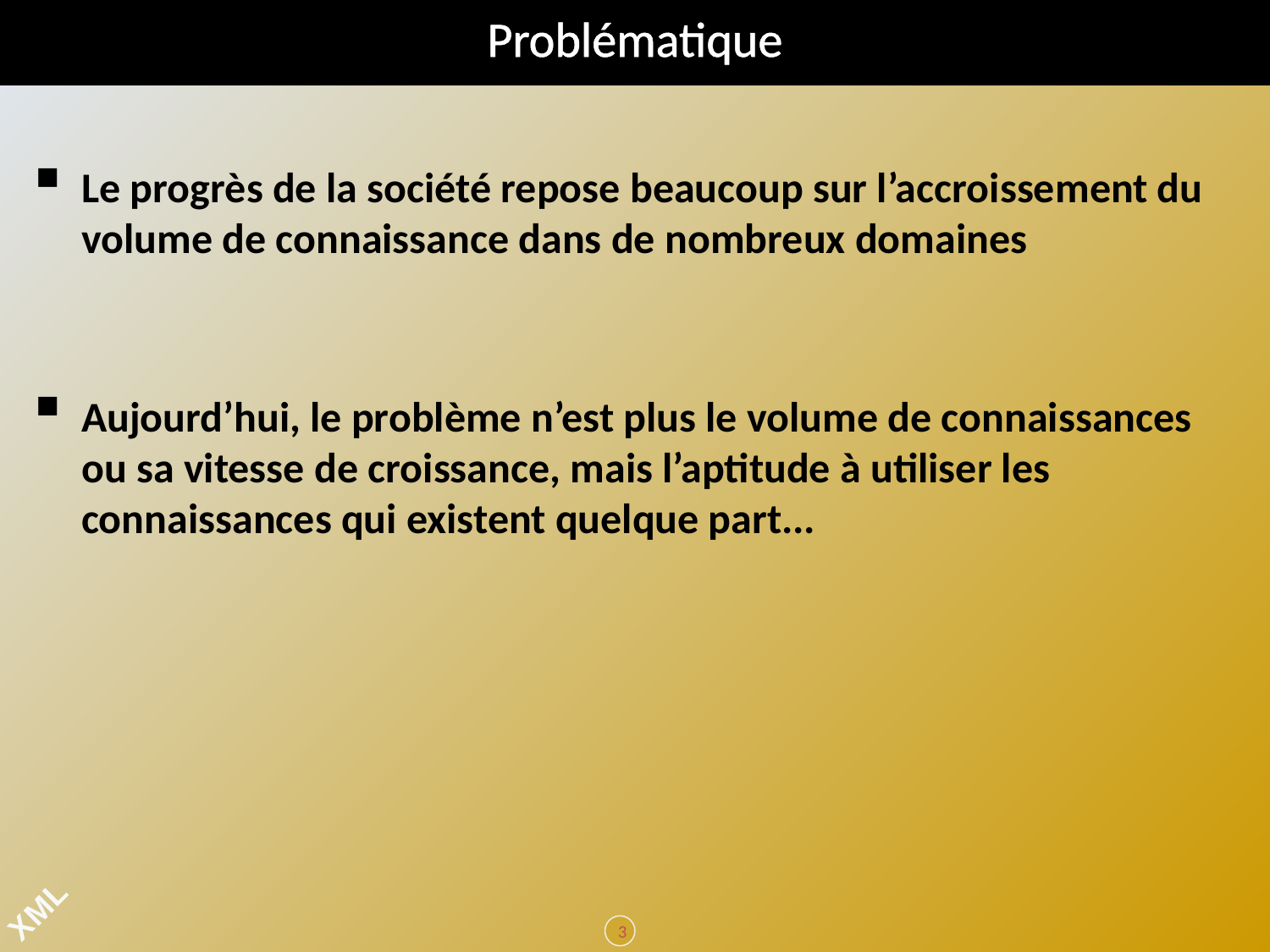

# Problématique

Le progrès de la société repose beaucoup sur l’accroissement du volume de connaissance dans de nombreux domaines

Aujourd’hui, le problème n’est plus le volume de connaissances ou sa vitesse de croissance, mais l’aptitude à utiliser les connaissances qui existent quelque part...

3